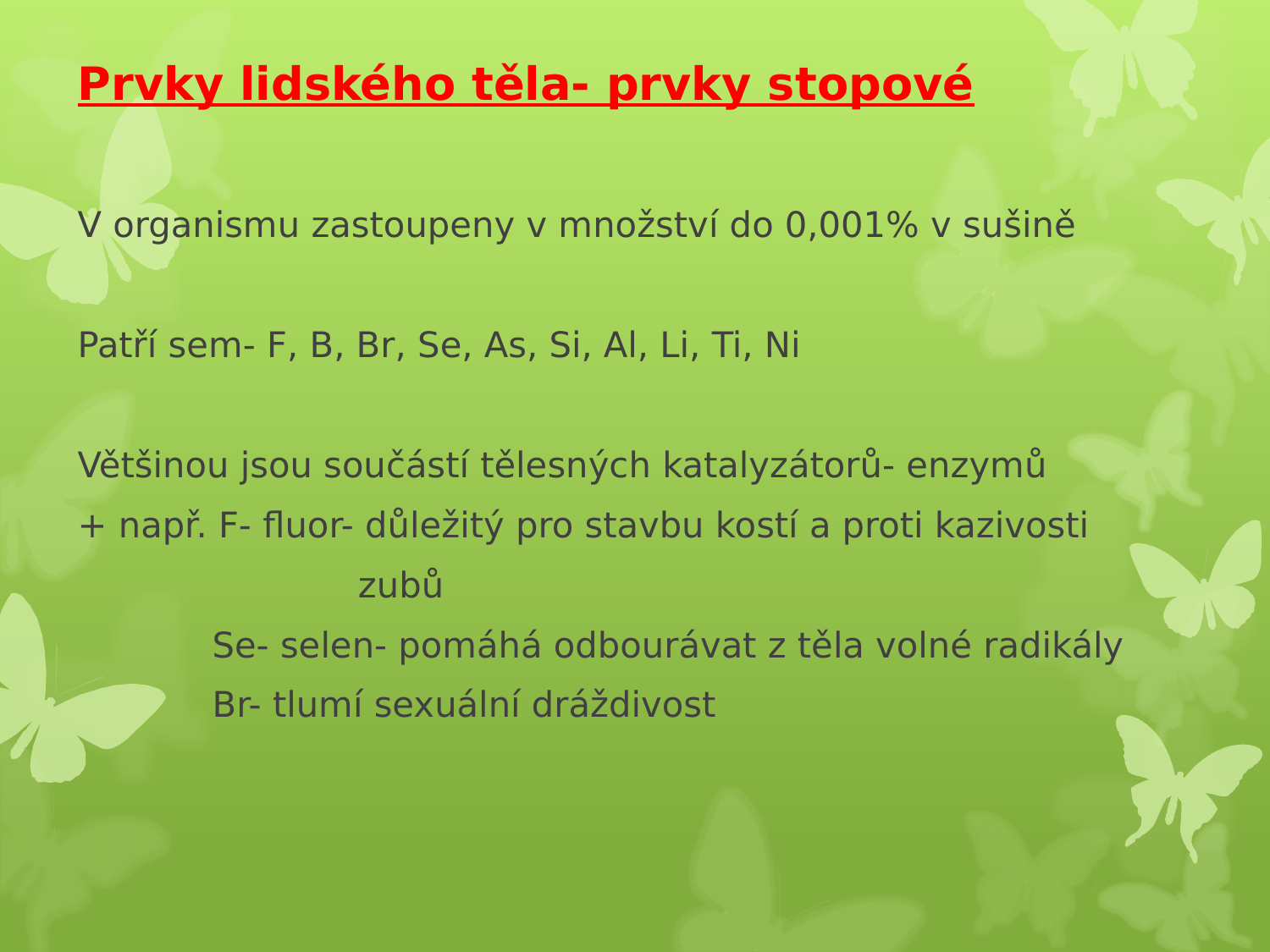

# Prvky lidského těla- prvky stopové

V organismu zastoupeny v množství do 0,001% v sušině

Patří sem- F, B, Br, Se, As, Si, Al, Li, Ti, Ni

Většinou jsou součástí tělesných katalyzátorů- enzymů
+ např. F- fluor- důležitý pro stavbu kostí a proti kazivosti
                         zubů
            Se- selen- pomáhá odbourávat z těla volné radikály
            Br- tlumí sexuální dráždivost